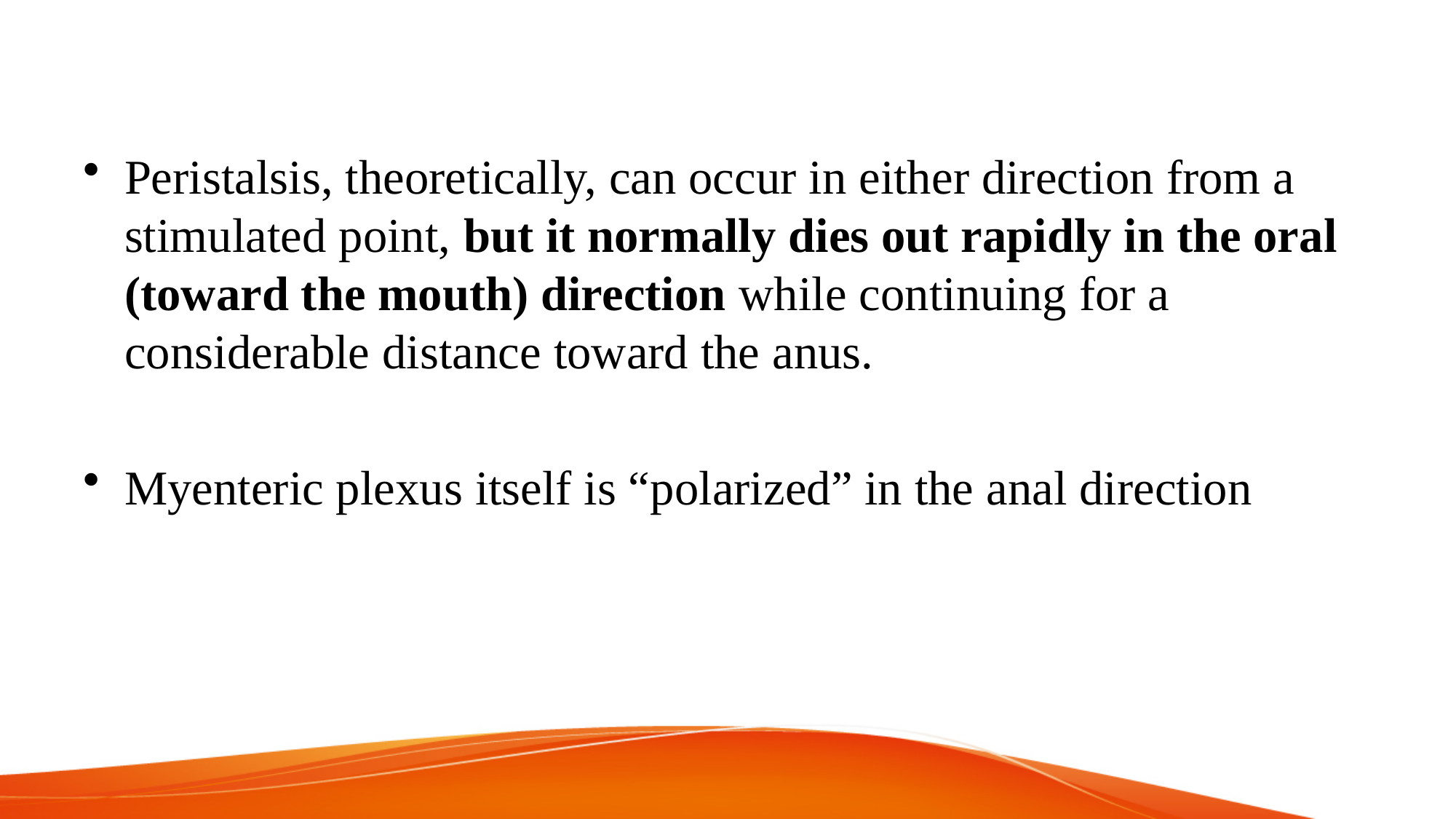

#
Peristalsis, theoretically, can occur in either direction from a stimulated point, but it normally dies out rapidly in the oral (toward the mouth) direction while continuing for a considerable distance toward the anus.

Myenteric plexus itself is “polarized” in the anal direction